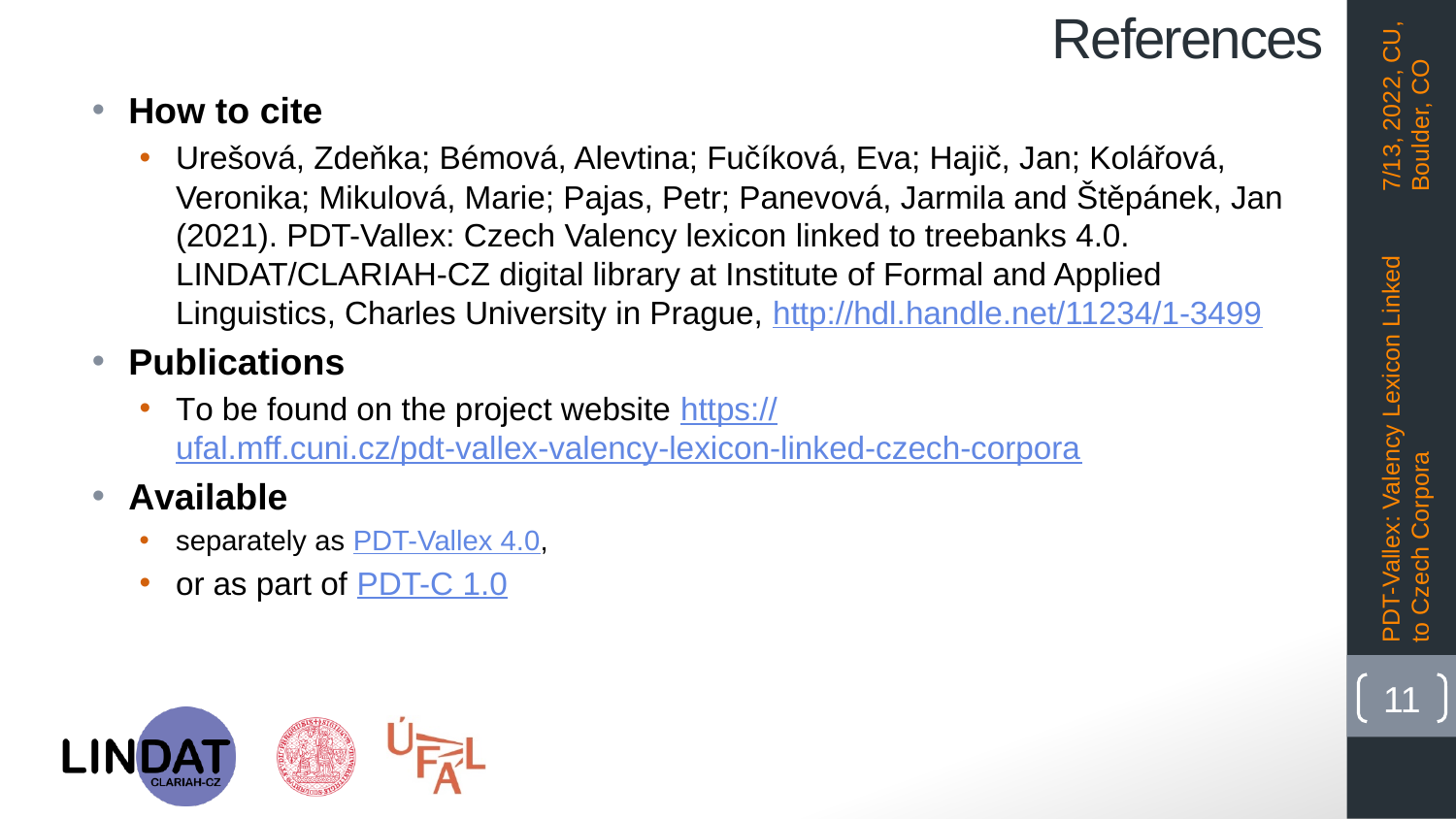

# References
7/13, 2022, CU, Boulder, CO
How to cite
Urešová, Zdeňka; Bémová, Alevtina; Fučíková, Eva; Hajič, Jan; Kolářová, Veronika; Mikulová, Marie; Pajas, Petr; Panevová, Jarmila and Štěpánek, Jan (2021). PDT-Vallex: Czech Valency lexicon linked to treebanks 4.0. LINDAT/CLARIAH-CZ digital library at Institute of Formal and Applied Linguistics, Charles University in Prague, http://hdl.handle.net/11234/1-3499
Publications
To be found on the project website https://ufal.mff.cuni.cz/pdt-vallex-valency-lexicon-linked-czech-corpora
Available
separately as PDT-Vallex 4.0,
or as part of PDT-C 1.0
PDT-Vallex: Valency Lexicon Linked to Czech Corpora
11